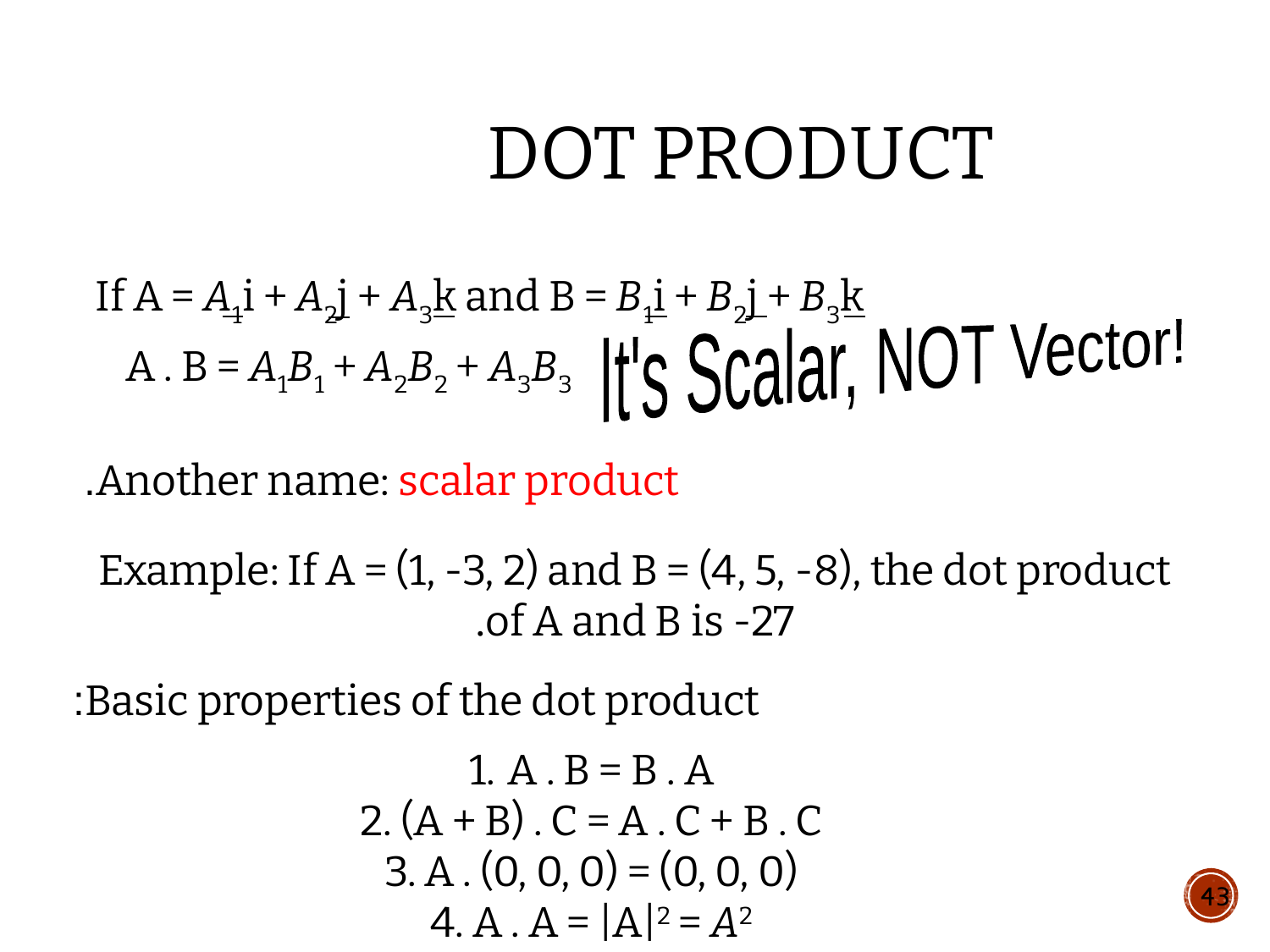

# Dot Product
If A = A1i + A2j + A3k and B = B1i + B2j + B3k
It's Scalar, NOT Vector!
A . B = A1B1 + A2B2 + A3B3
Another name: scalar product.
Example: If A = (1, -3, 2) and B = (4, 5, -8), the dot product of A and B is -27.
Basic properties of the dot product:
 A . B = B . A
 (A + B) . C = A . C + B . C
 A . (0, 0, 0) = (0, 0, 0)
 A . A = |A|2 = A2
43